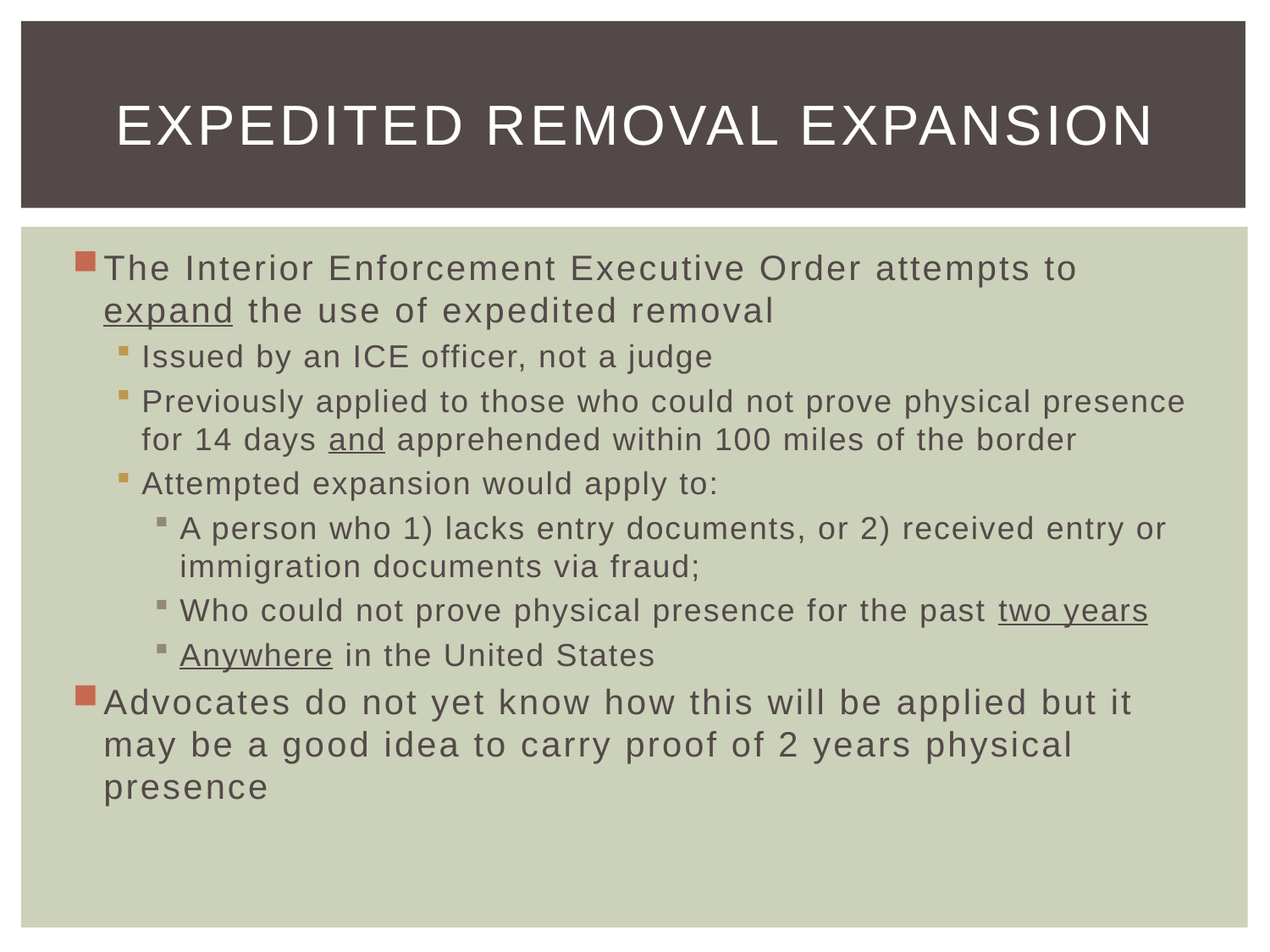

# EXPEDITED REMOVAL EXPANSION
The Interior Enforcement Executive Order attempts to expand the use of expedited removal
Issued by an ICE officer, not a judge
Previously applied to those who could not prove physical presence for 14 days and apprehended within 100 miles of the border
Attempted expansion would apply to:
A person who 1) lacks entry documents, or 2) received entry or immigration documents via fraud;
Who could not prove physical presence for the past two years
Anywhere in the United States
Advocates do not yet know how this will be applied but it may be a good idea to carry proof of 2 years physical presence